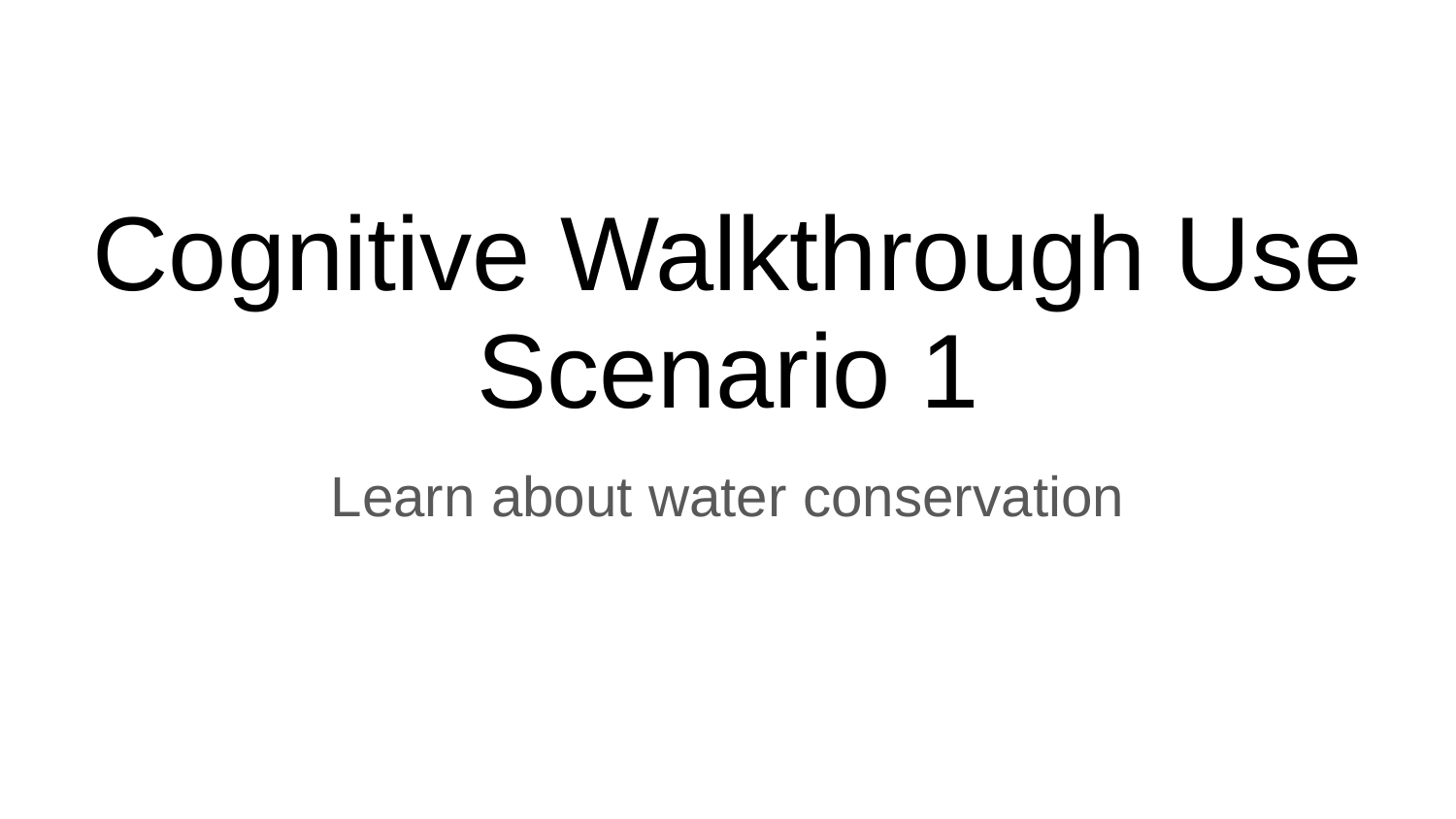

# Cognitive Walkthrough Use Scenario 1
Learn about water conservation